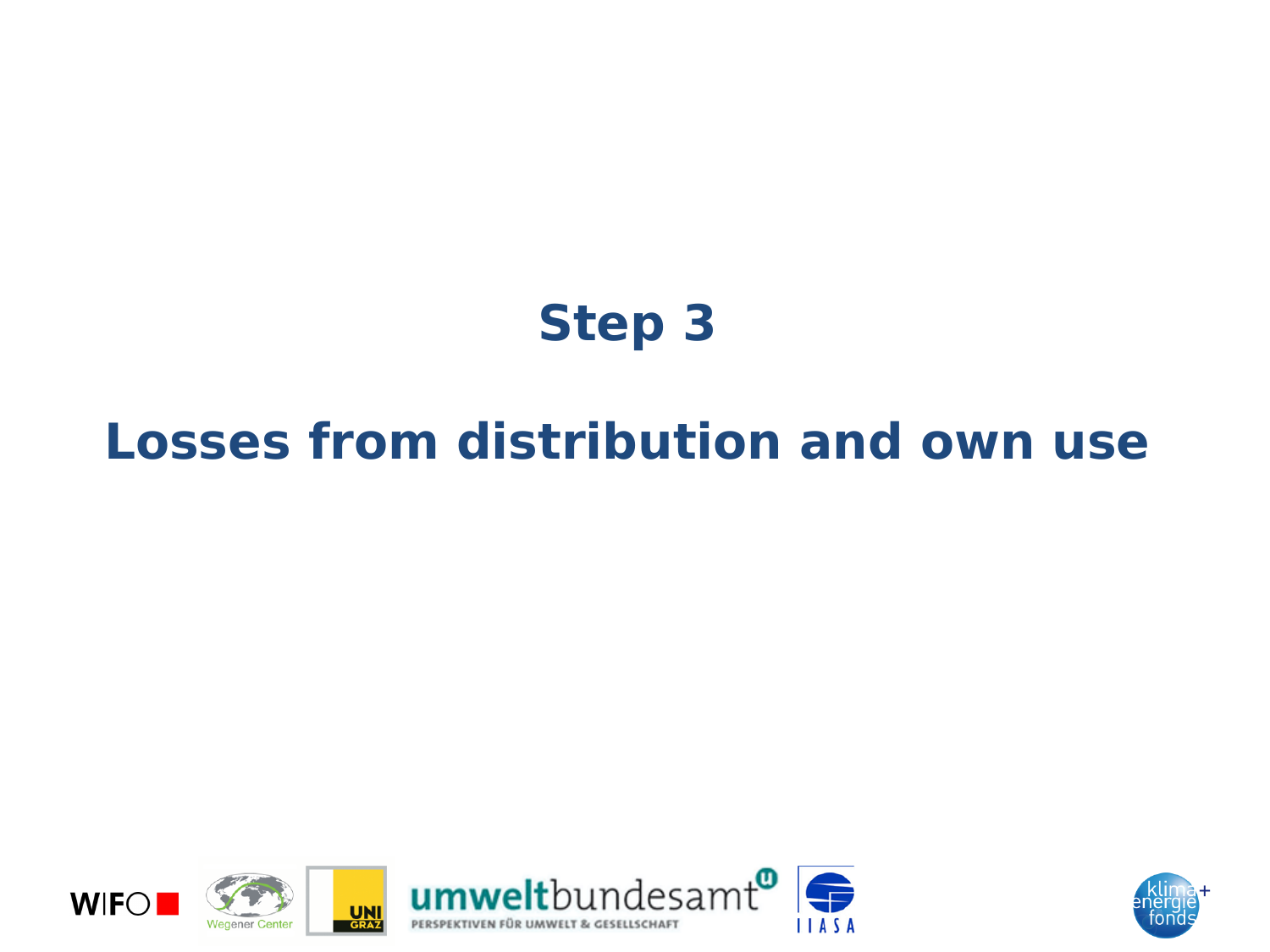

# Step 3 Losses from distribution and own use